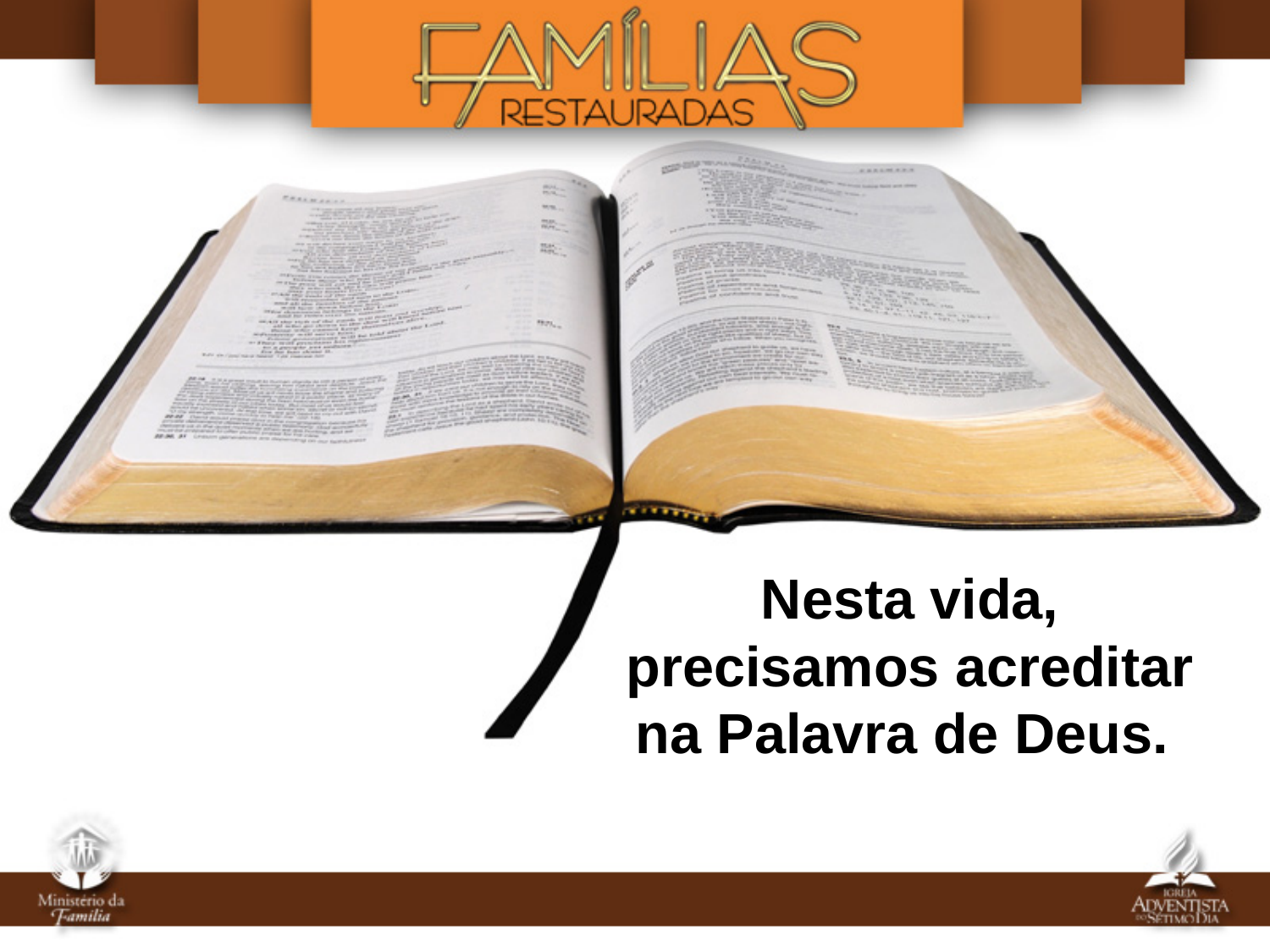

Nesta vida, precisamos acreditar na Palavra de Deus.